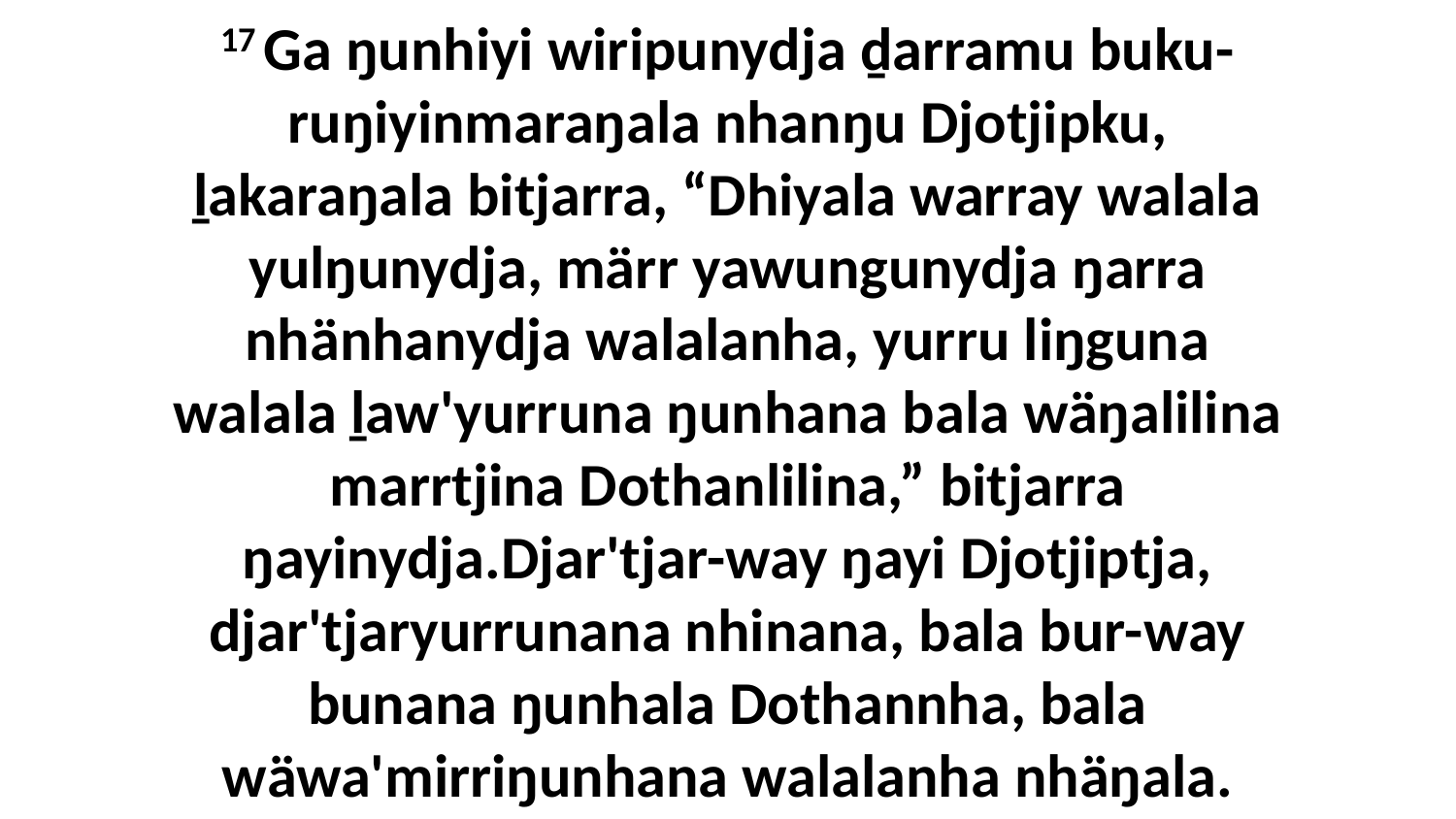

17 Ga ŋunhiyi wiripunydja ḏarramu buku-ruŋiyinmaraŋala nhanŋu Djotjipku, ḻakaraŋala bitjarra, “Dhiyala warray walala yulŋunydja, märr yawungunydja ŋarra nhänhanydja walalanha, yurru liŋguna walala ḻaw'yurruna ŋunhana bala wäŋalilina marrtjina Dothanlilina,” bitjarra ŋayinydja.Djar'tjar-way ŋayi Djotjiptja, djar'tjaryurrunana nhinana, bala bur-way bunana ŋunhala Dothannha, bala wäwa'mirriŋunhana walalanha nhäŋala.